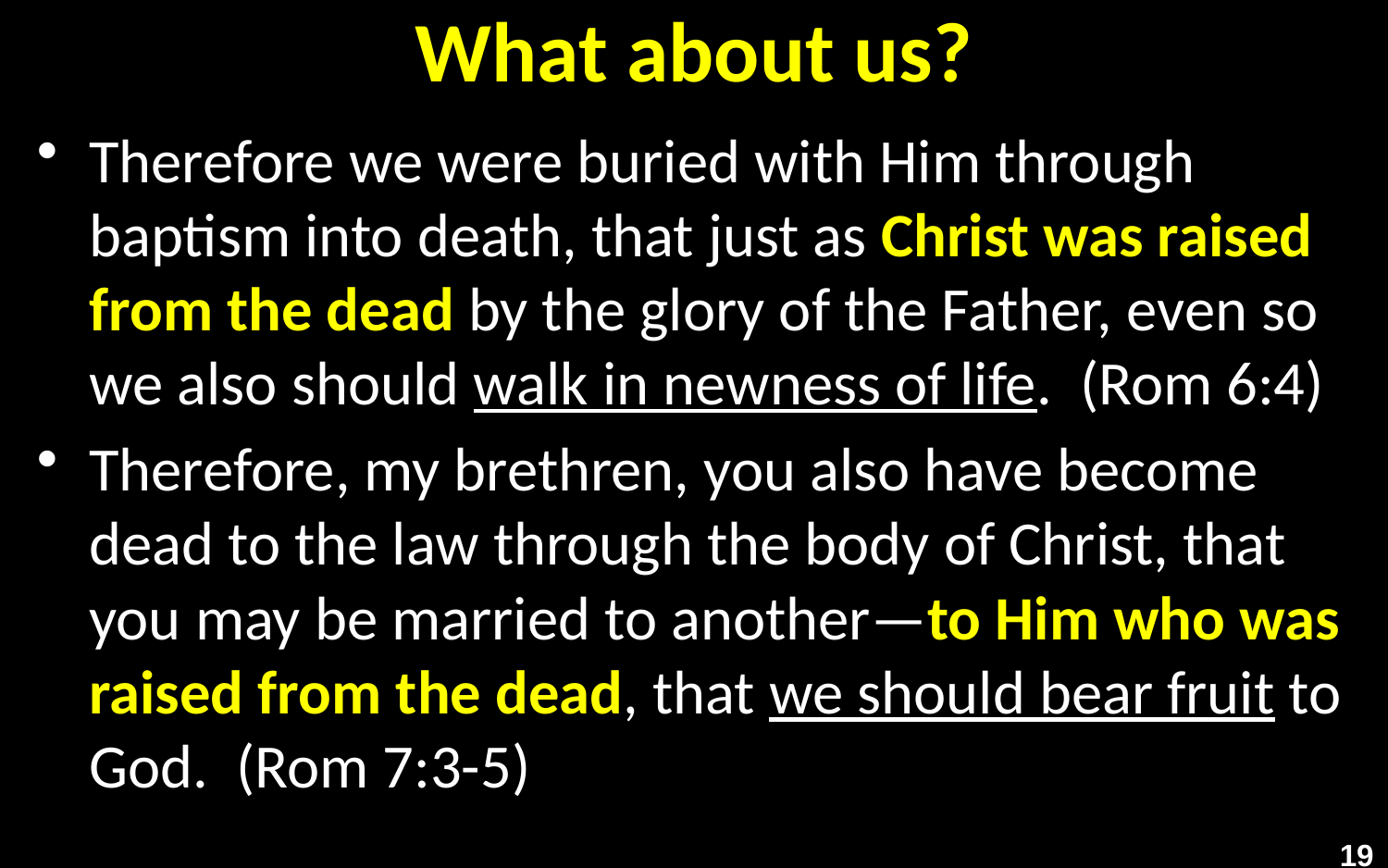

# What about us?
Therefore we were buried with Him through baptism into death, that just as Christ was raised from the dead by the glory of the Father, even so we also should walk in newness of life.  (Rom 6:4)
Therefore, my brethren, you also have become dead to the law through the body of Christ, that you may be married to another—to Him who was raised from the dead, that we should bear fruit to God.  (Rom 7:3-5)
19